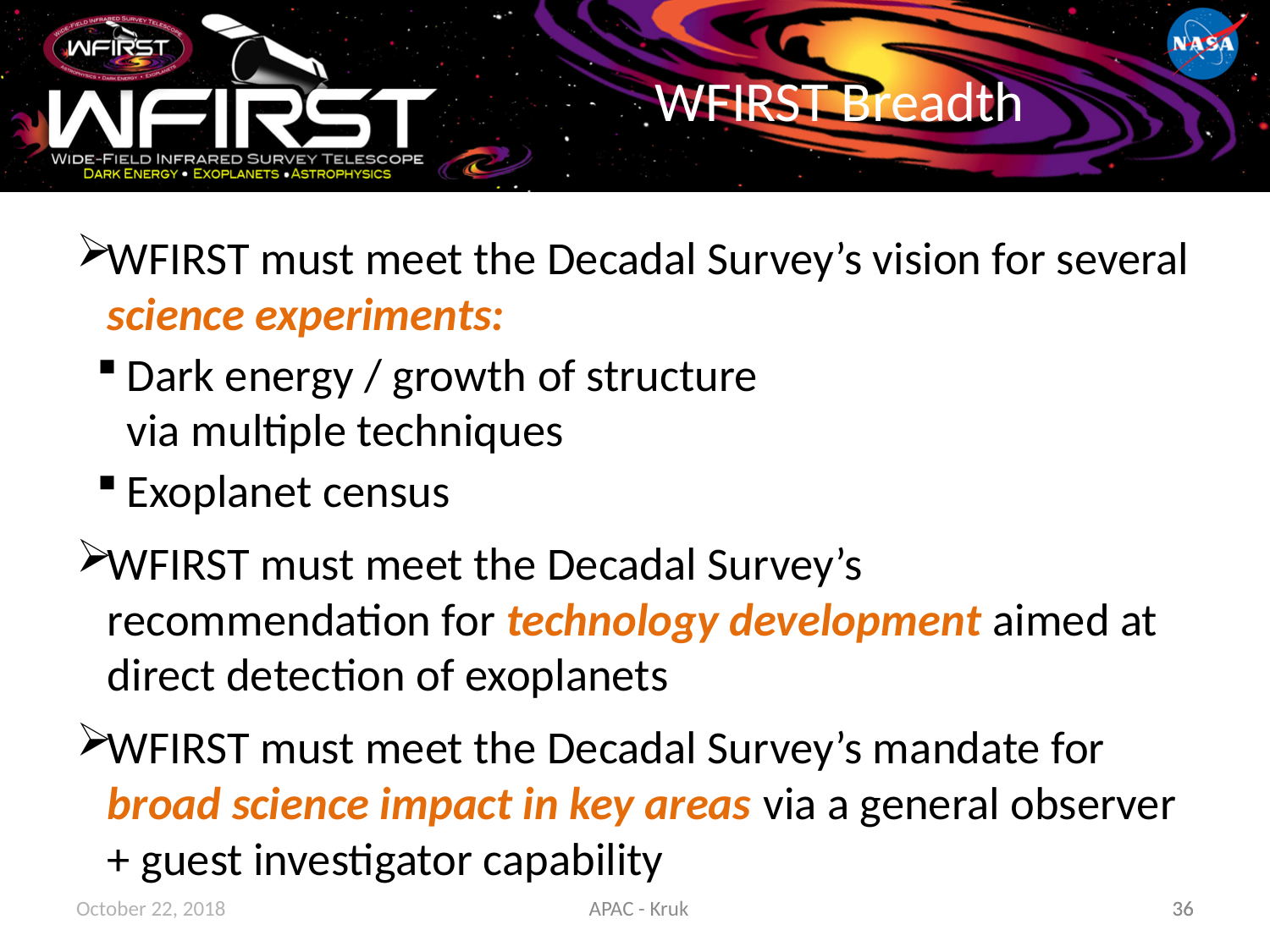

# WFIRST Breadth
WFIRST must meet the Decadal Survey’s vision for several science experiments:
Dark energy / growth of structure
via multiple techniques
Exoplanet census
WFIRST must meet the Decadal Survey’s recommendation for technology development aimed at direct detection of exoplanets
WFIRST must meet the Decadal Survey’s mandate for broad science impact in key areas via a general observer + guest investigator capability

October 22, 2018
APAC - Kruk
36